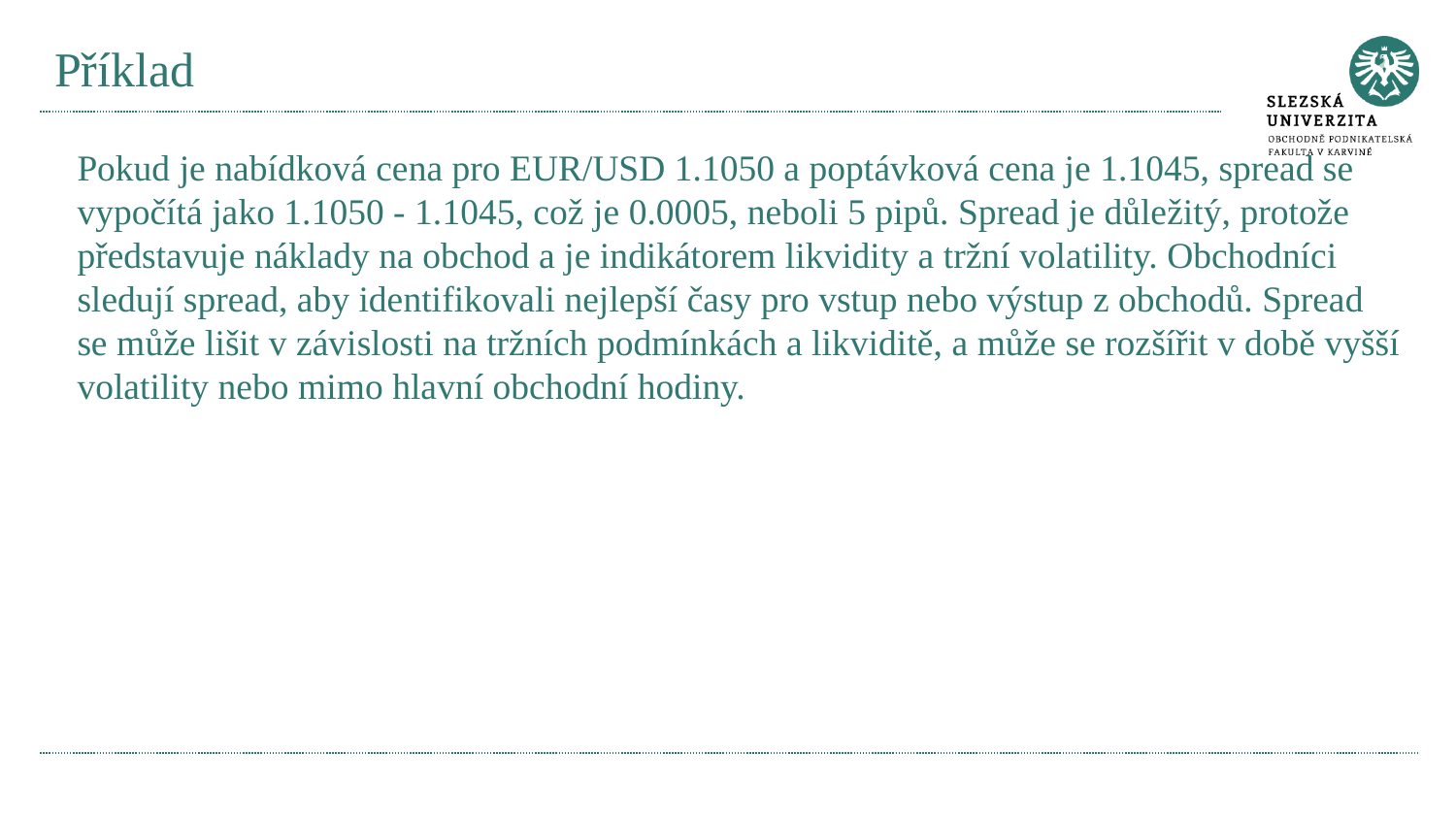

# Příklad
Pokud je nabídková cena pro EUR/USD 1.1050 a poptávková cena je 1.1045, spread se vypočítá jako 1.1050 - 1.1045, což je 0.0005, neboli 5 pipů. Spread je důležitý, protože představuje náklady na obchod a je indikátorem likvidity a tržní volatility. Obchodníci sledují spread, aby identifikovali nejlepší časy pro vstup nebo výstup z obchodů. Spread se může lišit v závislosti na tržních podmínkách a likviditě, a může se rozšířit v době vyšší volatility nebo mimo hlavní obchodní hodiny.